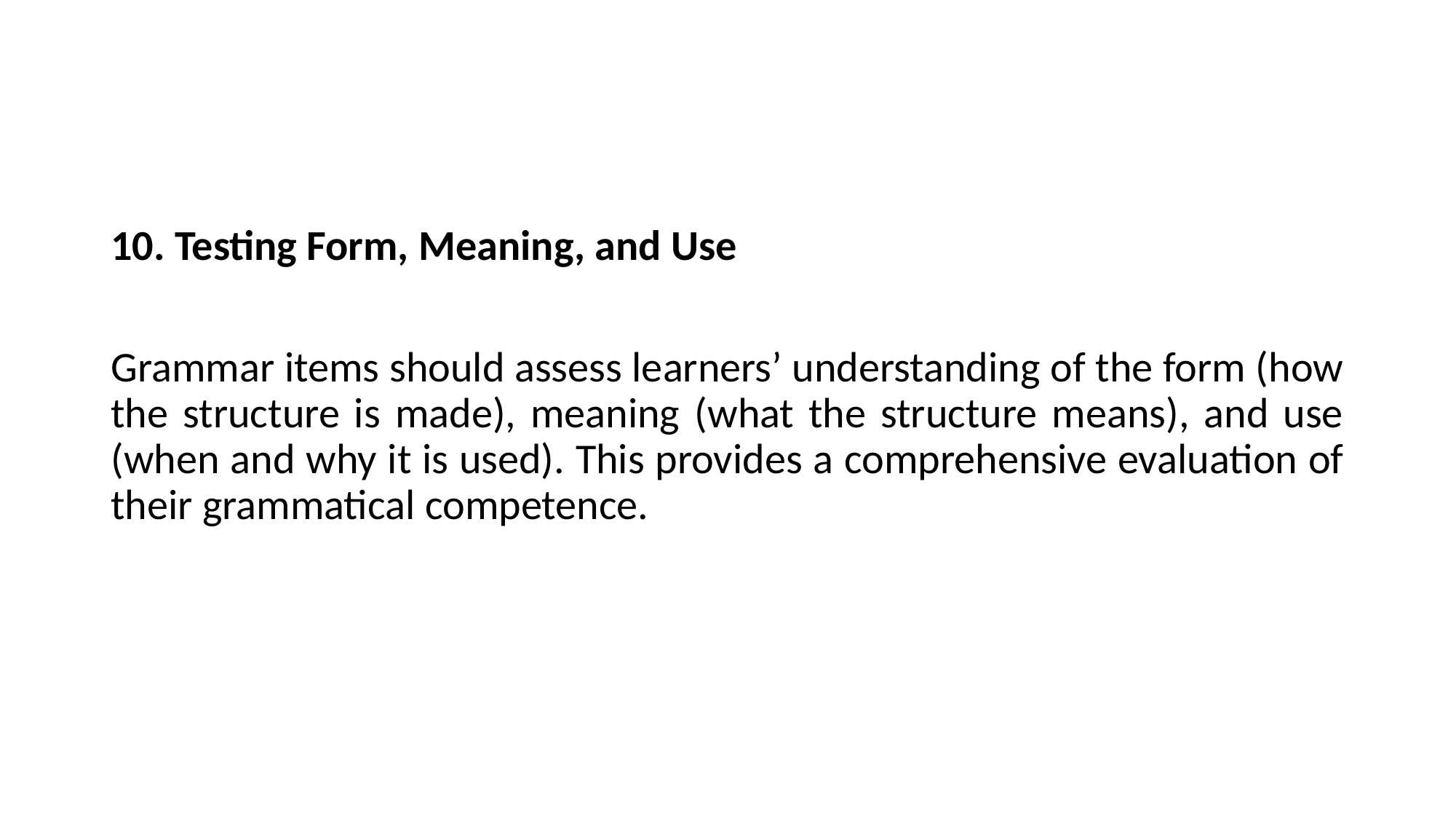

#
10. Testing Form, Meaning, and Use

Grammar items should assess learners’ understanding of the form (how the structure is made), meaning (what the structure means), and use (when and why it is used). This provides a comprehensive evaluation of their grammatical competence.